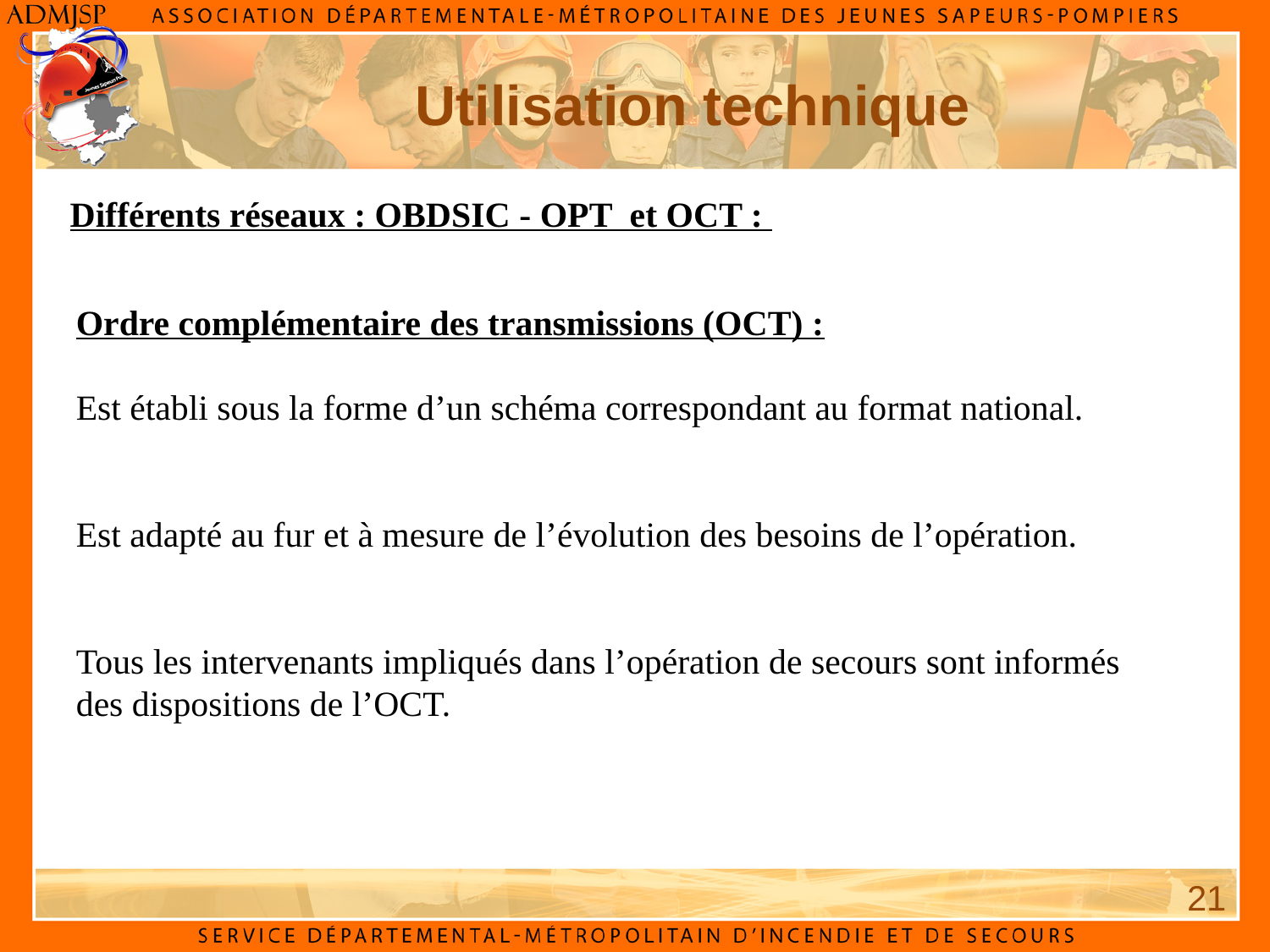

Utilisation technique
Différents réseaux : OBDSIC - OPT  et OCT :

Ordre complémentaire des transmissions (OCT) :

Est établi sous la forme d’un schéma correspondant au format national.

Est adapté au fur et à mesure de l’évolution des besoins de l’opération.

Tous les intervenants impliqués dans l’opération de secours sont informés des dispositions de l’OCT.
21